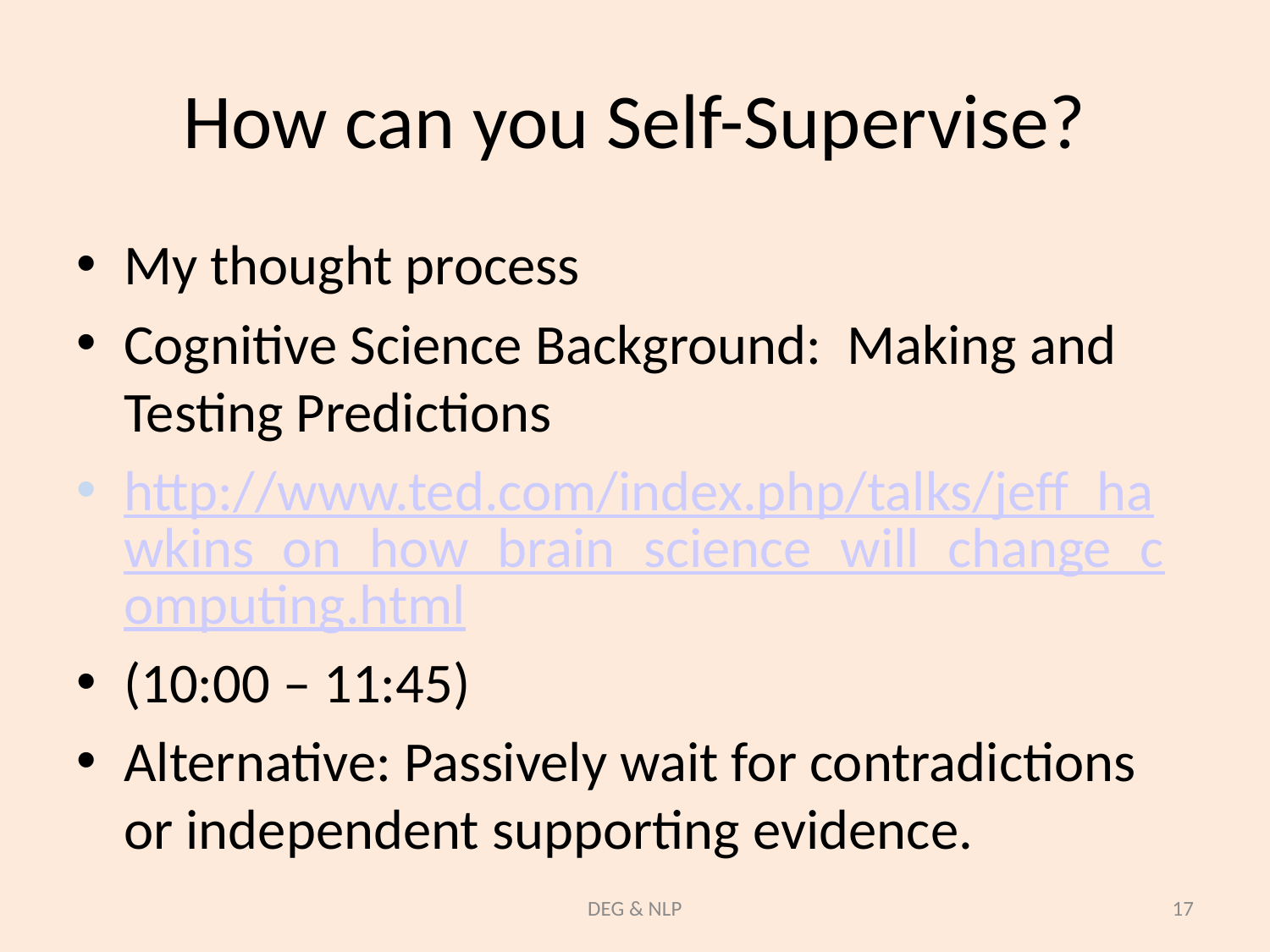

# How can you Self-Supervise?
My thought process
Cognitive Science Background:  Making and Testing Predictions
http://www.ted.com/index.php/talks/jeff_hawkins_on_how_brain_science_will_change_computing.html
(10:00 – 11:45)
Alternative: Passively wait for contradictions or independent supporting evidence.
DEG & NLP
17